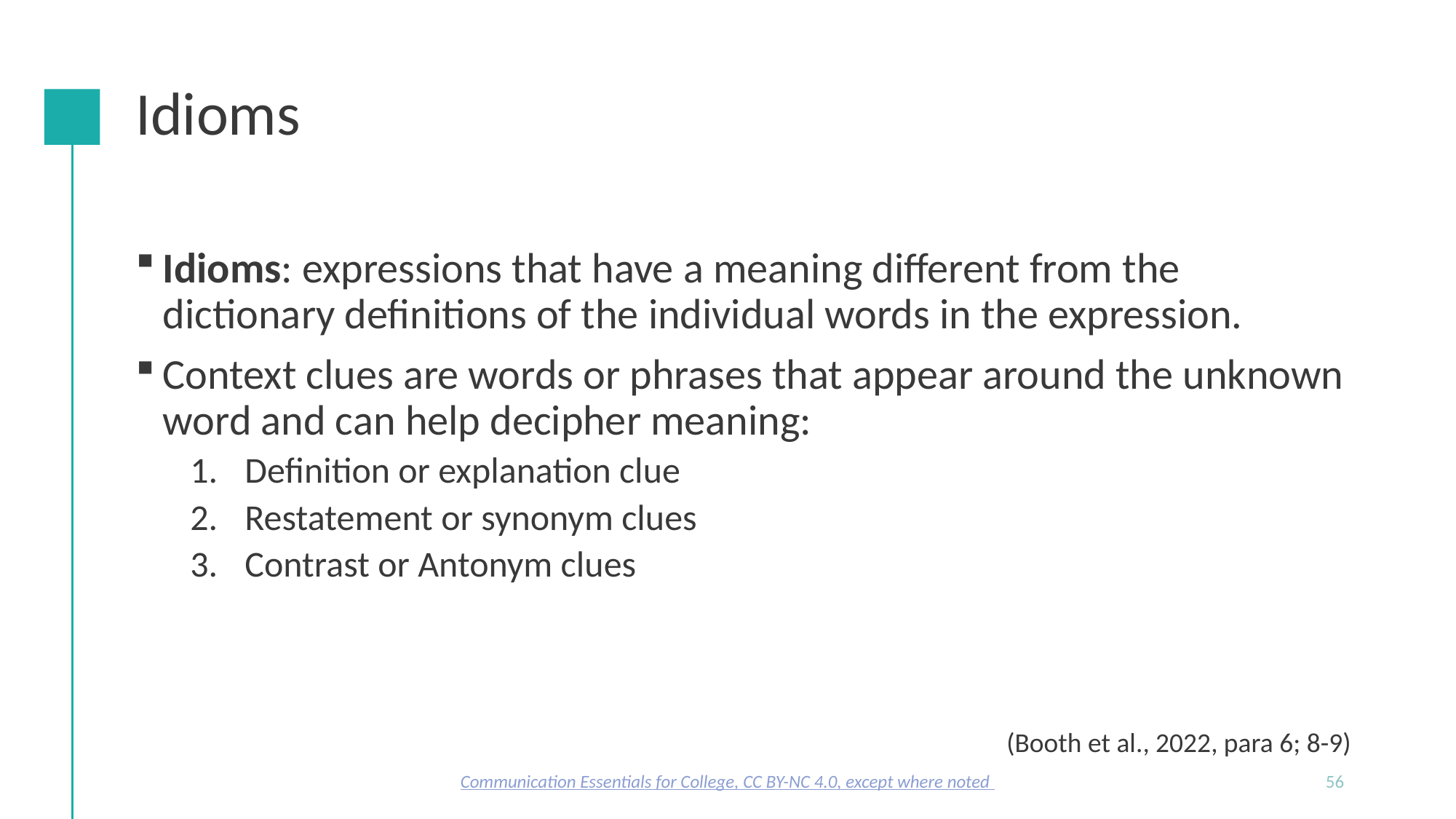

# Idioms
Idioms: expressions that have a meaning different from the dictionary definitions of the individual words in the expression.
Context clues are words or phrases that appear around the unknown word and can help decipher meaning:
Definition or explanation clue
Restatement or synonym clues
Contrast or Antonym clues
(Booth et al., 2022, para 6; 8-9)
Communication Essentials for College, CC BY-NC 4.0, except where noted
56